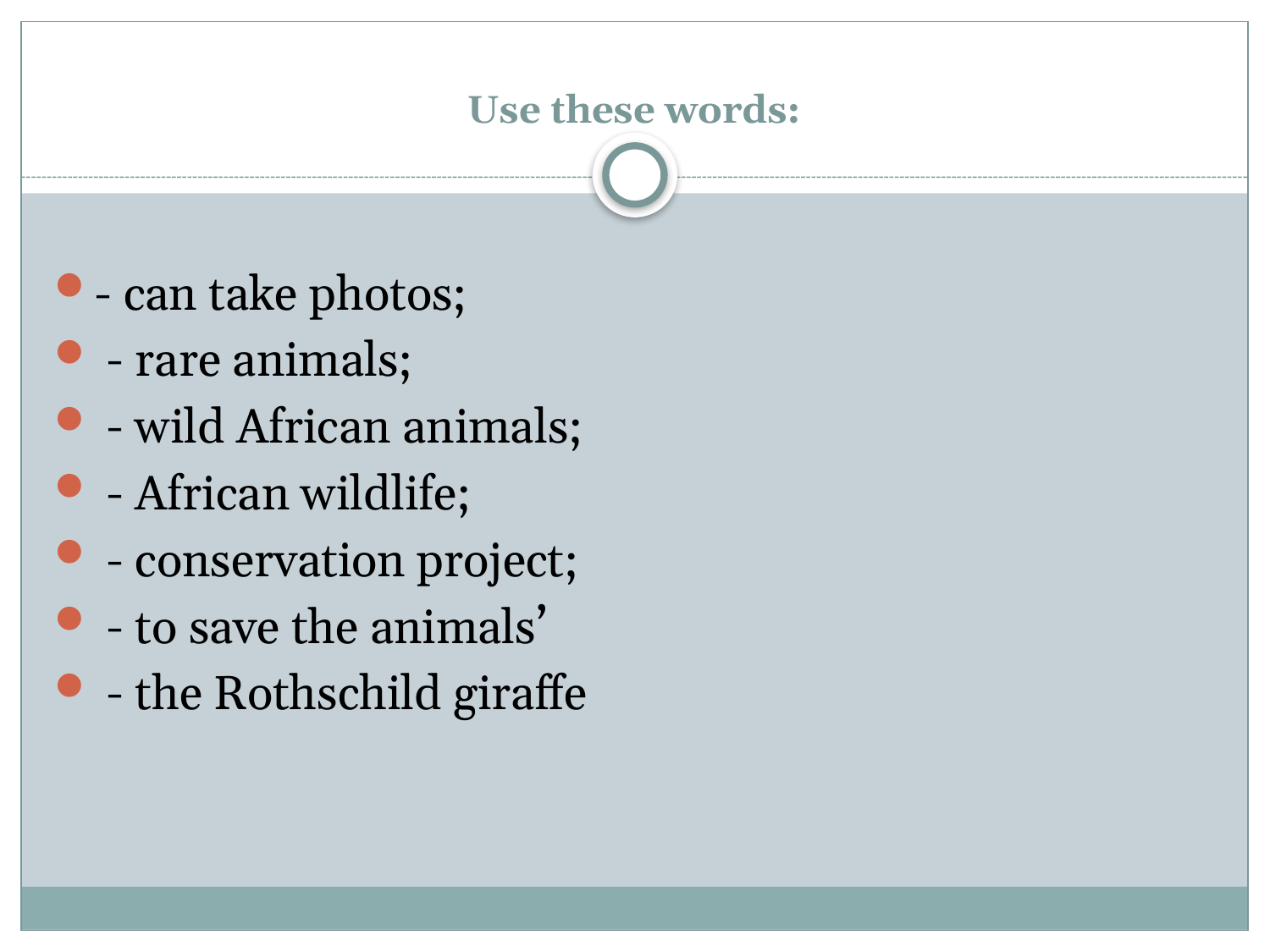

# Use these words:
- can take photos;
 - rare animals;
 - wild African animals;
 - African wildlife;
 - conservation project;
 - to save the animals’
 - the Rothschild giraffe